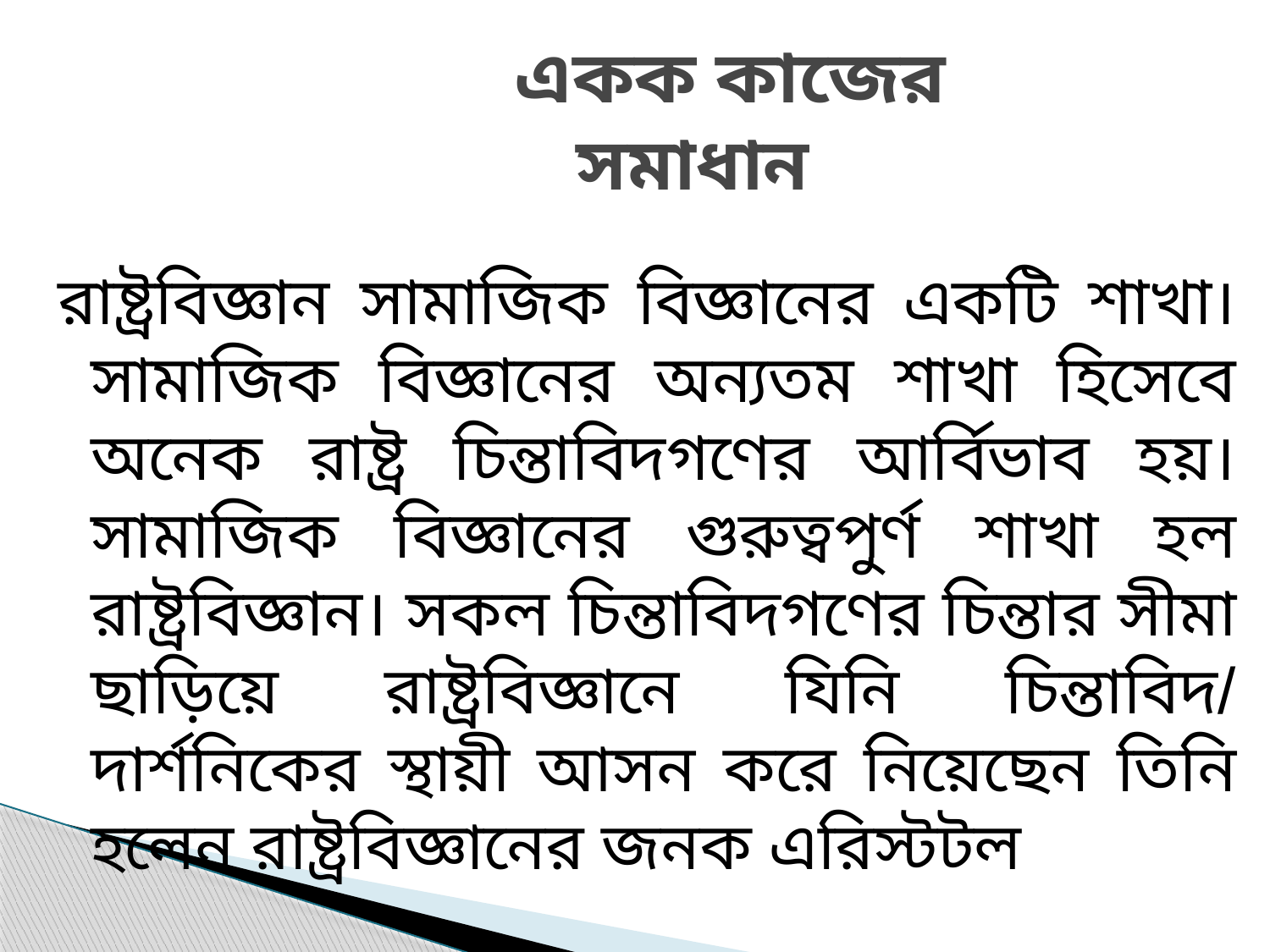

# একক কাজের সমাধান
রাষ্ট্রবিজ্ঞান সামাজিক বিজ্ঞানের একটি শাখা। সামাজিক বিজ্ঞানের অন্যতম শাখা হিসেবে অনেক রাষ্ট্র চিন্তাবিদগণের আর্বিভাব হয়। সামাজিক বিজ্ঞানের গুরুত্বপুর্ণ শাখা হল রাষ্ট্রবিজ্ঞান। সকল চিন্তাবিদগণের চিন্তার সীমা ছাড়িয়ে রাষ্ট্রবিজ্ঞানে যিনি চিন্তাবিদ/ দার্শনিকের স্থায়ী আসন করে নিয়েছেন তিনি হলেন রাষ্ট্রবিজ্ঞানের জনক এরিস্টটল